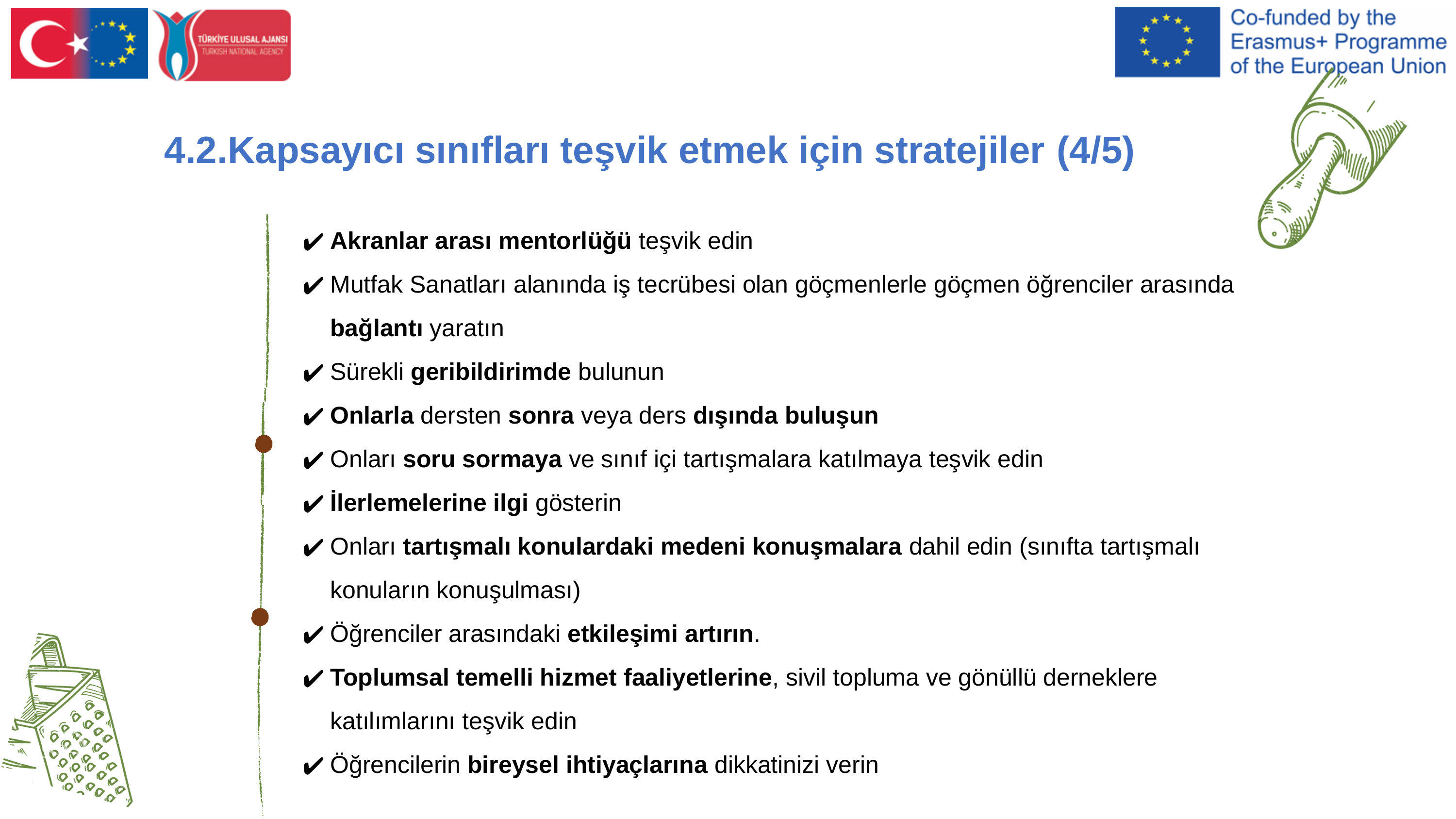

4.2.Kapsayıcı sınıfları teşvik etmek için stratejiler (4/5)
Akranlar arası mentorlüğü teşvik edin
Mutfak Sanatları alanında iş tecrübesi olan göçmenlerle göçmen öğrenciler arasında bağlantı yaratın
Sürekli geribildirimde bulunun
Onlarla dersten sonra veya ders dışında buluşun
Onları soru sormaya ve sınıf içi tartışmalara katılmaya teşvik edin
İlerlemelerine ilgi gösterin
Onları tartışmalı konulardaki medeni konuşmalara dahil edin (sınıfta tartışmalı konuların konuşulması)
Öğrenciler arasındaki etkileşimi artırın.
Toplumsal temelli hizmet faaliyetlerine, sivil topluma ve gönüllü derneklere katılımlarını teşvik edin
Öğrencilerin bireysel ihtiyaçlarına dikkatinizi verin